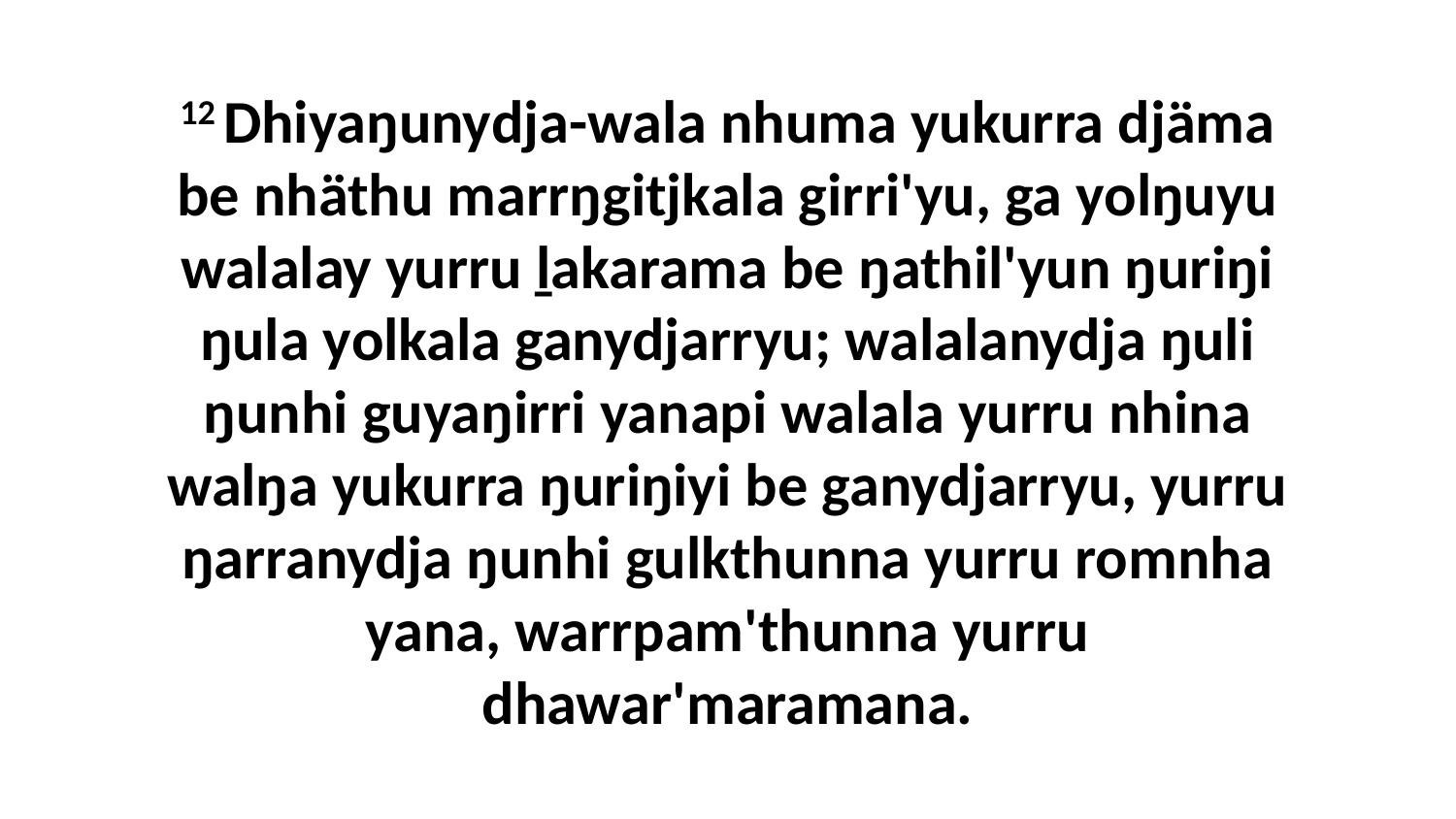

12 Dhiyaŋunydja-wala nhuma yukurra djäma be nhäthu marrŋgitjkala girri'yu, ga yolŋuyu walalay yurru ḻakarama be ŋathil'yun ŋuriŋi ŋula yolkala ganydjarryu; walalanydja ŋuli ŋunhi guyaŋirri yanapi walala yurru nhina walŋa yukurra ŋuriŋiyi be ganydjarryu, yurru ŋarranydja ŋunhi gulkthunna yurru romnha yana, warrpam'thunna yurru dhawar'maramana.